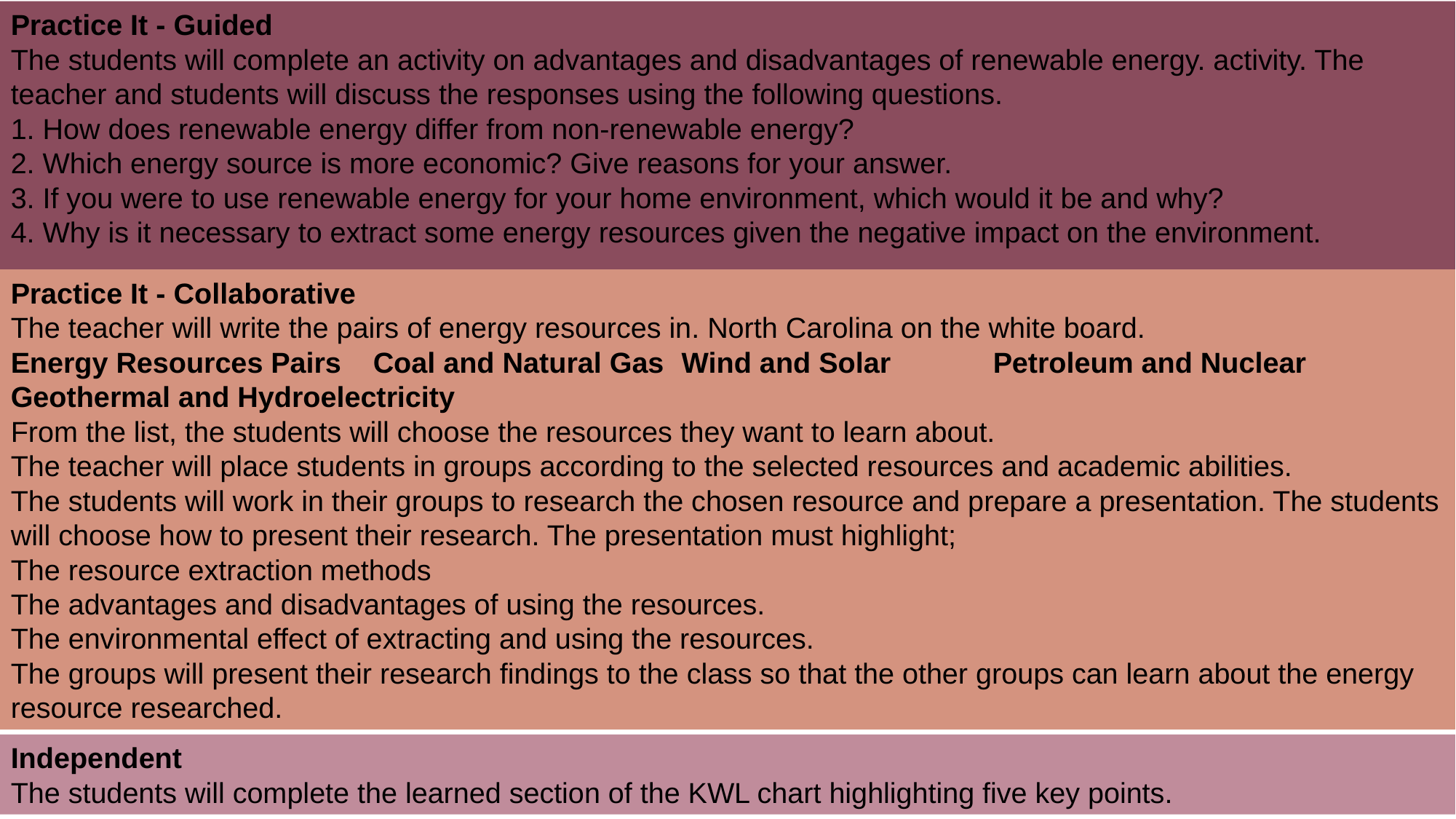

Practice It - Guided
The students will complete an activity on advantages and disadvantages of renewable energy. activity. The teacher and students will discuss the responses using the following questions.
1. How does renewable energy differ from non-renewable energy?
2. Which energy source is more economic? Give reasons for your answer.
3. If you were to use renewable energy for your home environment, which would it be and why?
4. Why is it necessary to extract some energy resources given the negative impact on the environment.

Practice It - Collaborative
The teacher will write the pairs of energy resources in. North Carolina on the white board.
Energy Resources Pairs    Coal and Natural Gas	  Wind and Solar	Petroleum and Nuclear     Geothermal and Hydroelectricity
From the list, the students will choose the resources they want to learn about.
The teacher will place students in groups according to the selected resources and academic abilities.
The students will work in their groups to research the chosen resource and prepare a presentation. The students will choose how to present their research. The presentation must highlight;
The resource extraction methods
The advantages and disadvantages of using the resources.
The environmental effect of extracting and using the resources.
The groups will present their research findings to the class so that the other groups can learn about the energy resource researched.
Independent
The students will complete the learned section of the KWL chart highlighting five key points.